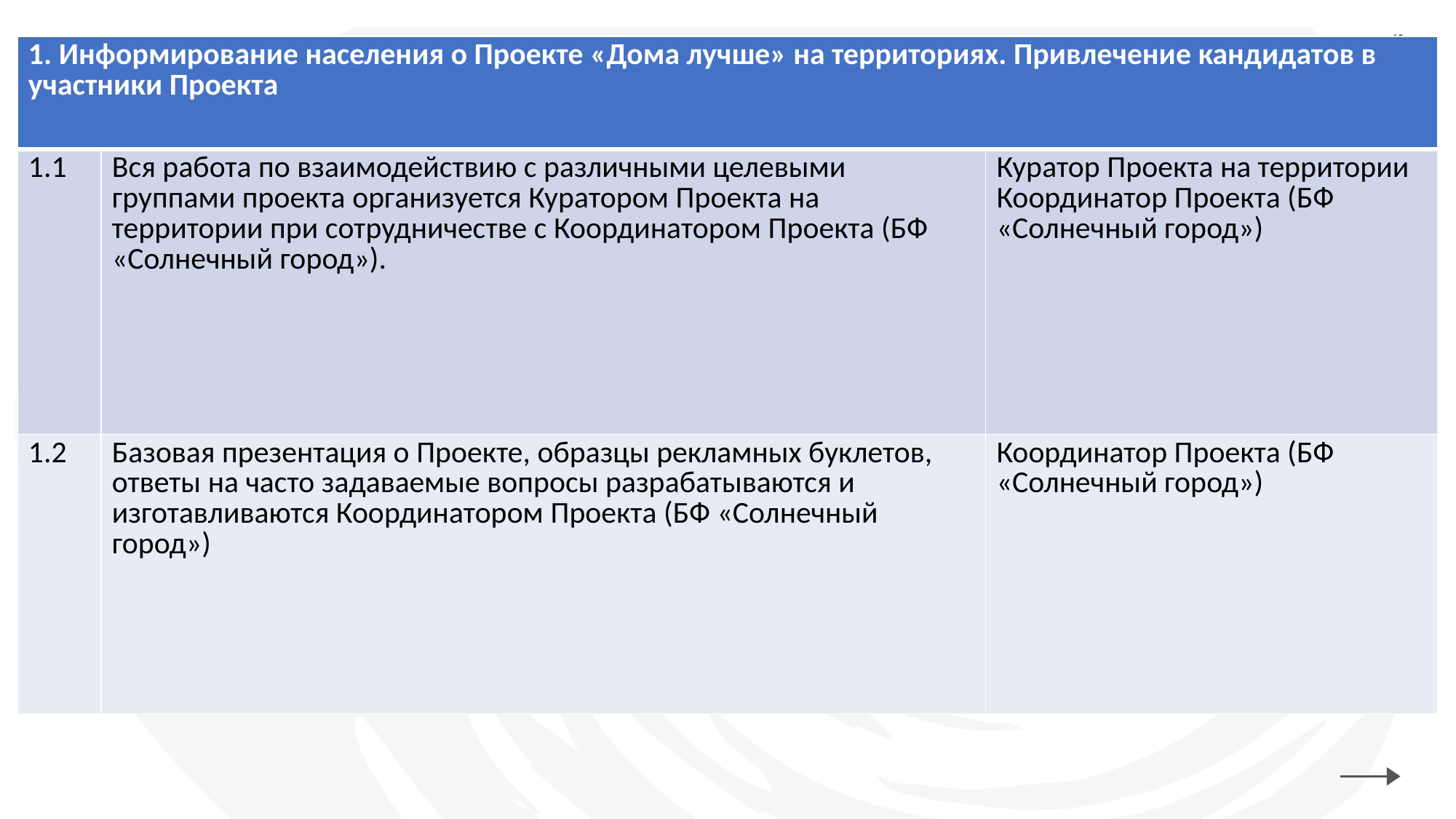

| 1. Информирование населения о Проекте «Дома лучше» на территориях. Привлечение кандидатов в участники Проекта |  |  |
| --- | --- | --- |
| 1.1 | Вся работа по взаимодействию с различными целевыми группами проекта организуется Куратором Проекта на территории при сотрудничестве с Координатором Проекта (БФ «Солнечный город»). | Куратор Проекта на территории Координатор Проекта (БФ «Солнечный город») |
| 1.2 | Базовая презентация о Проекте, образцы рекламных буклетов, ответы на часто задаваемые вопросы разрабатываются и изготавливаются Координатором Проекта (БФ «Солнечный город») | Координатор Проекта (БФ «Солнечный город») |
sgdeti.ru